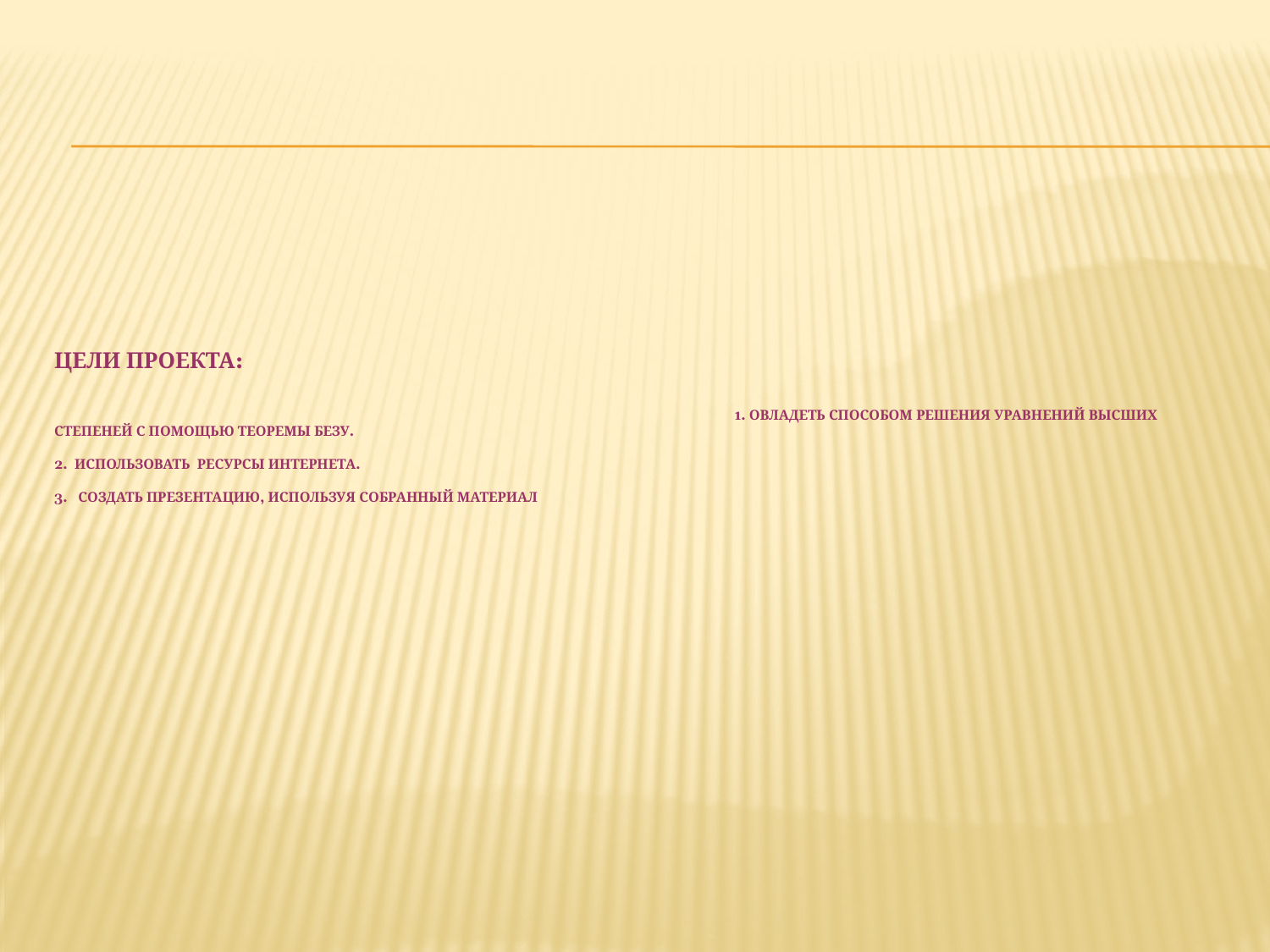

# Цели ПРОЕКТА: 1. овладеть способом решения уравнений высших степеней с помощью теоремы Безу. 2.  использовать  ресурсы интернета. 3.   создать презентацию, используя собранный материал